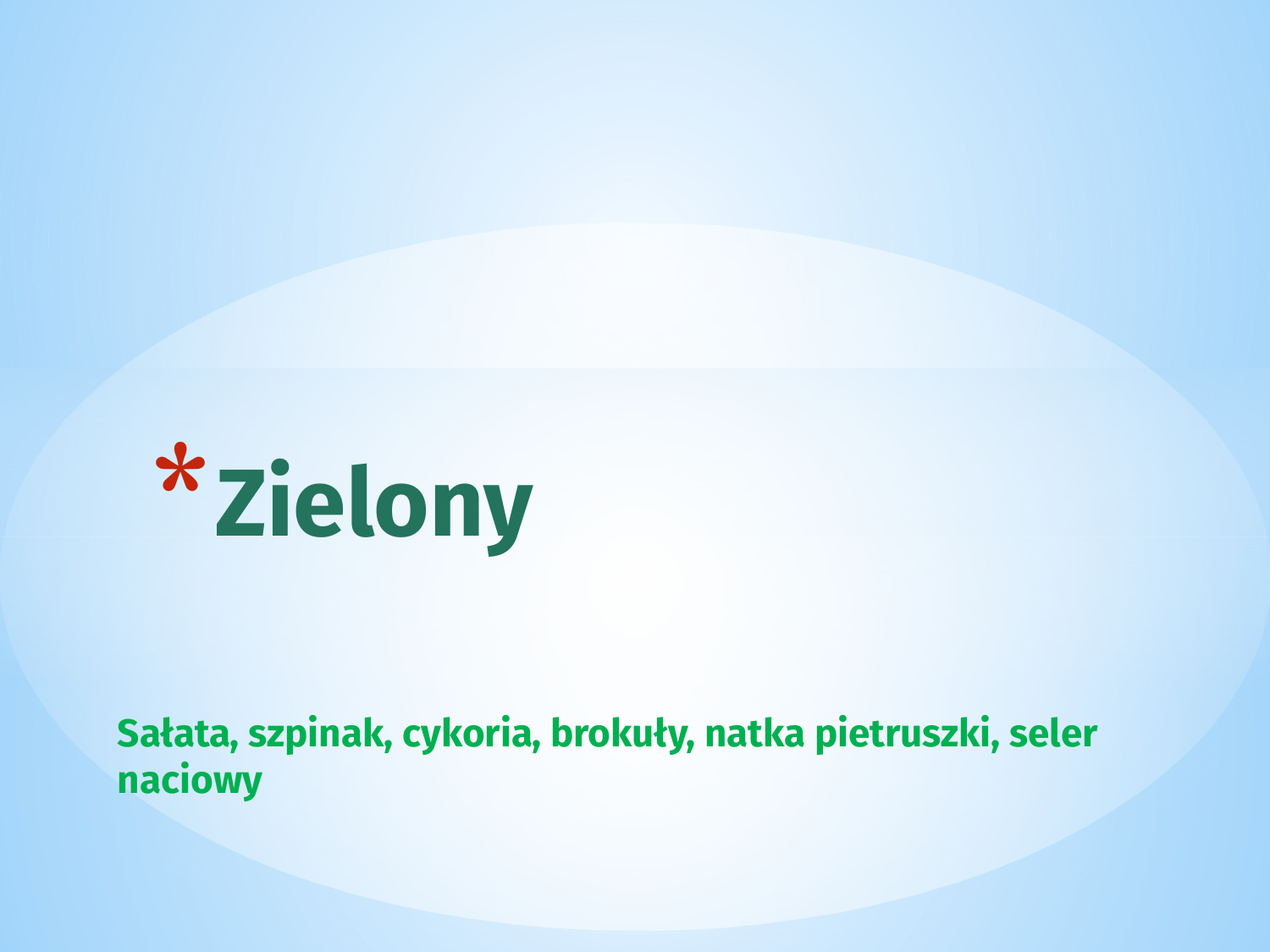

# Zielony
Sałata, szpinak, cykoria, brokuły, natka pietruszki, seler naciowy